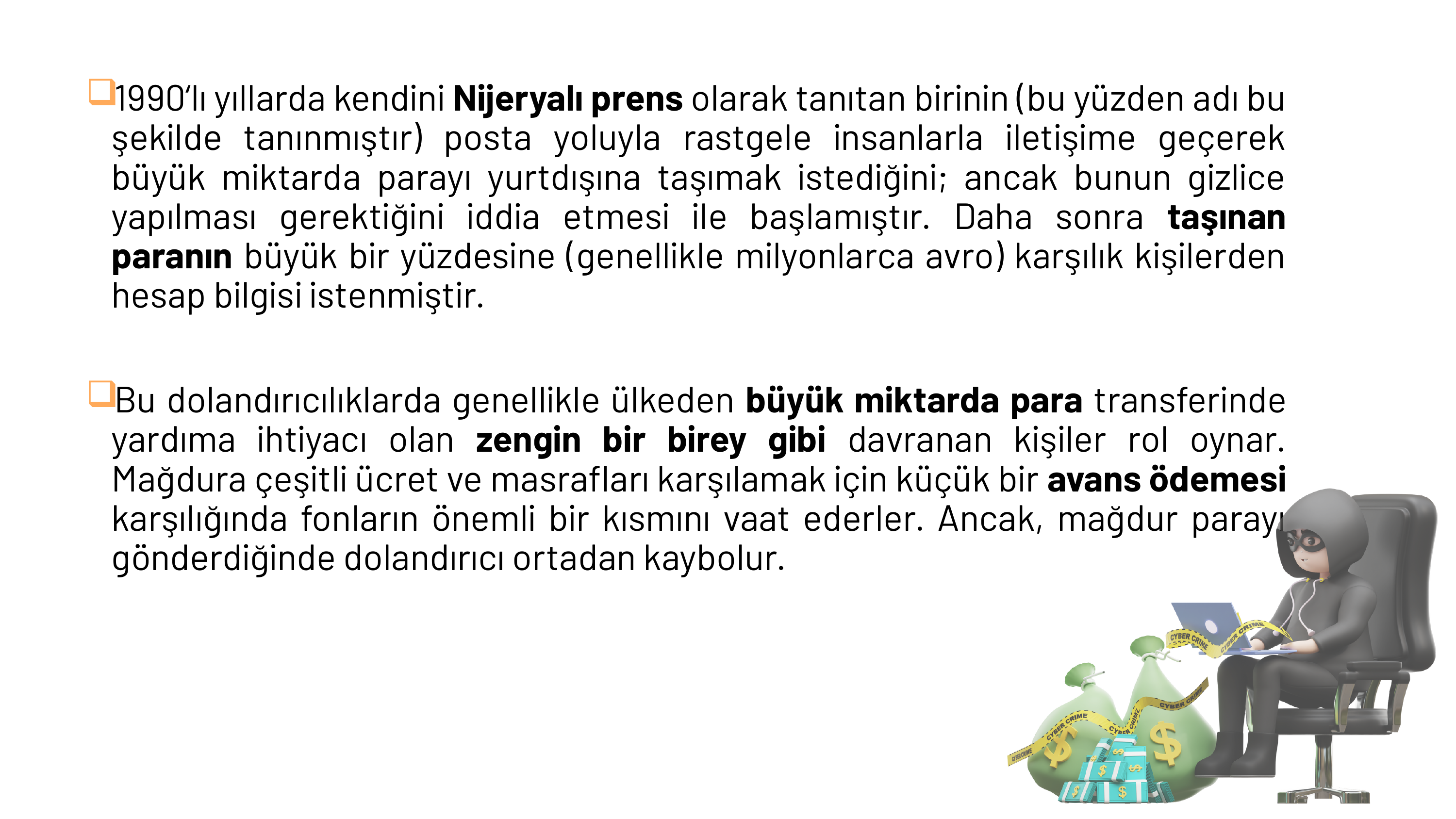

1990‘lı yıllarda kendini Nijeryalı prens olarak tanıtan birinin (bu yüzden adı bu şekilde tanınmıştır) posta yoluyla rastgele insanlarla iletişime geçerek büyük miktarda parayı yurtdışına taşımak istediğini; ancak bunun gizlice yapılması gerektiğini iddia etmesi ile başlamıştır. Daha sonra taşınan paranın büyük bir yüzdesine (genellikle milyonlarca avro) karşılık kişilerden hesap bilgisi istenmiştir.

Bu dolandırıcılıklarda genellikle ülkeden büyük miktarda para transferinde yardıma ihtiyacı olan zengin bir birey gibi davranan kişiler rol oynar. Mağdura çeşitli ücret ve masrafları karşılamak için küçük bir avans ödemesi karşılığında fonların önemli bir kısmını vaat ederler. Ancak, mağdur parayı gönderdiğinde dolandırıcı ortadan kaybolur.